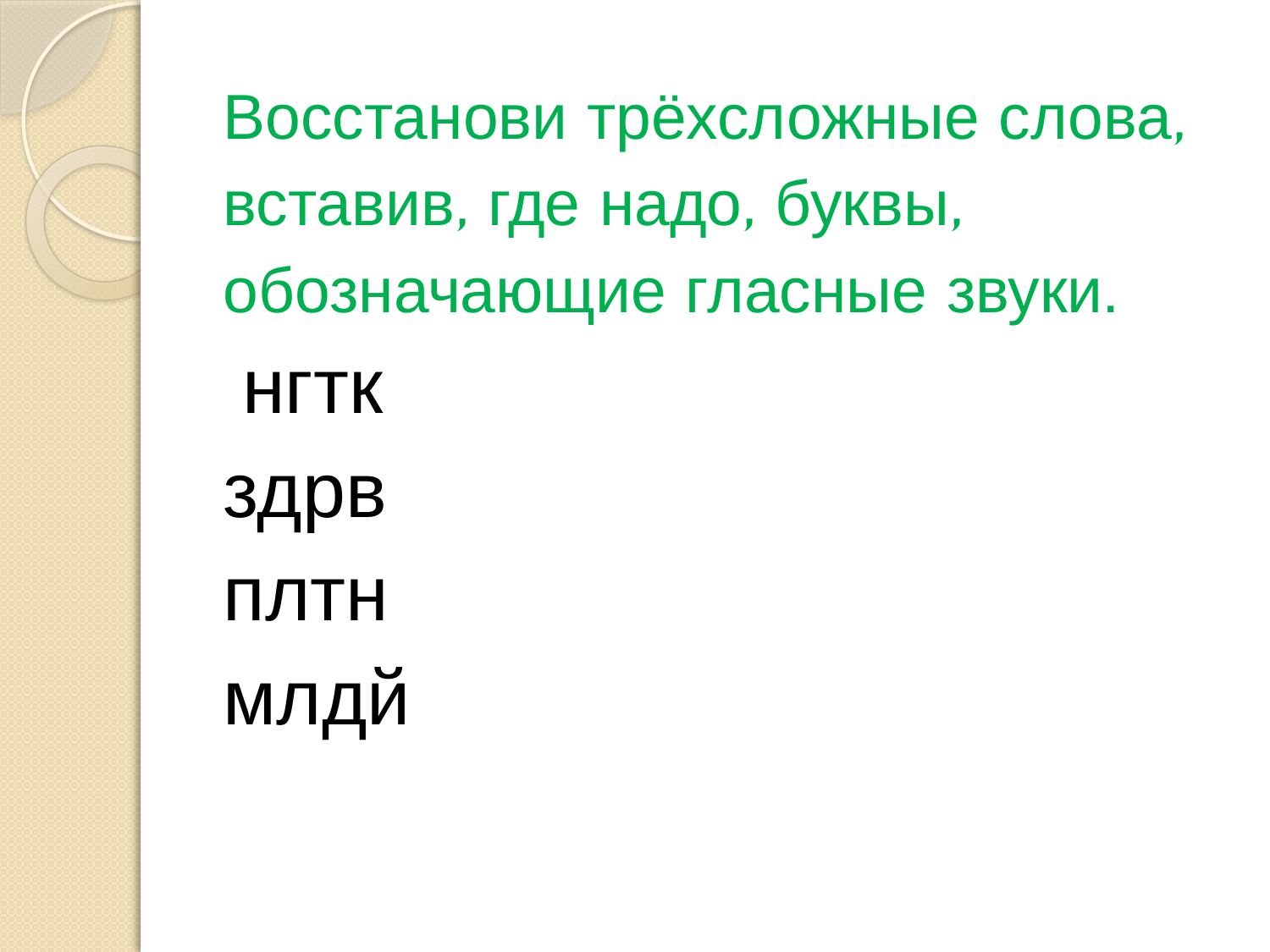

Восстанови трёхсложные слова,
вставив, где надо, буквы,
обозначающие гласные звуки.
 нгтк
здрв
плтн
млдй